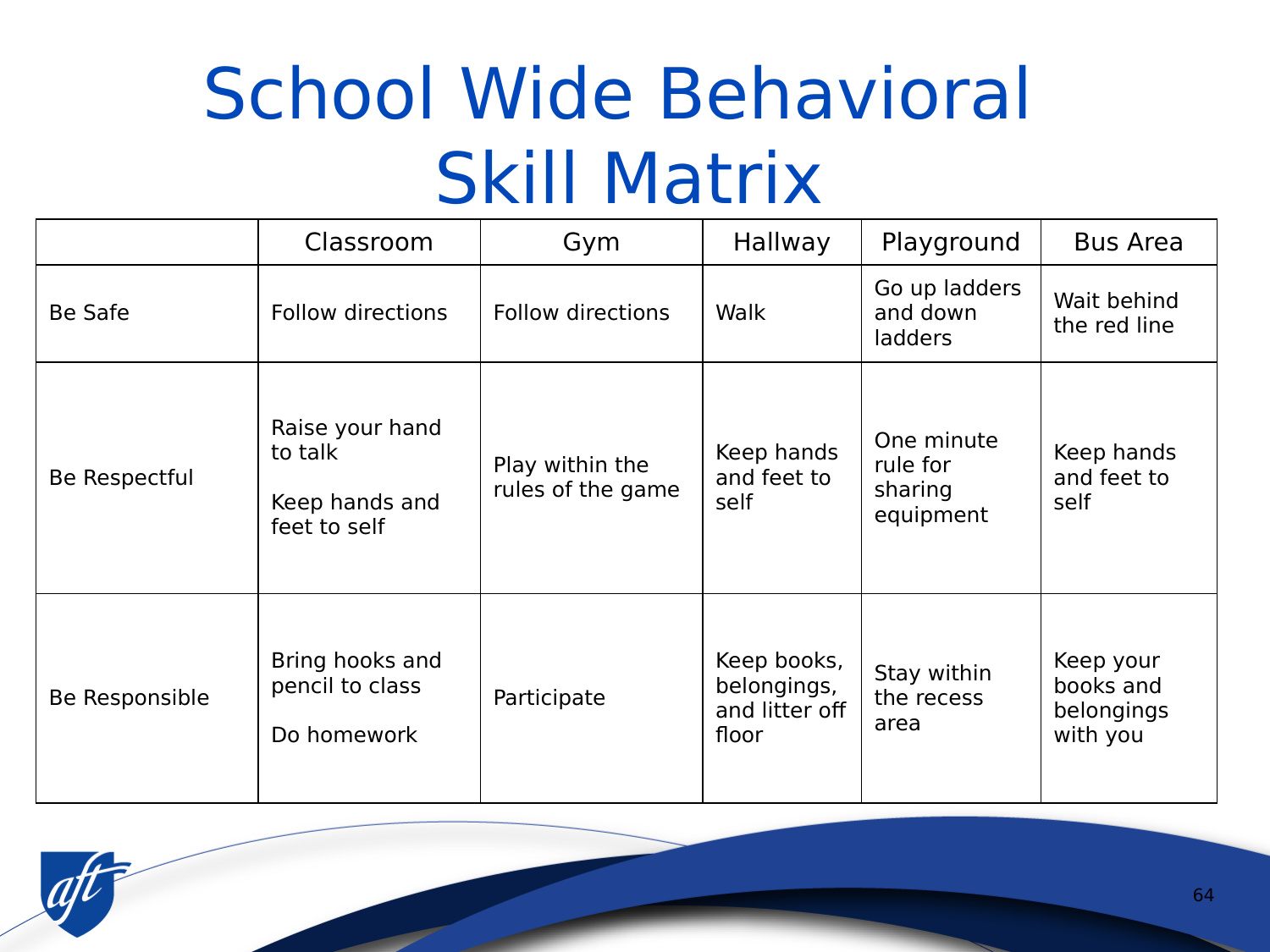

# School Wide Behavioral Skill Matrix
|  | Classroom | Gym | Hallway | Playground | Bus Area |
| --- | --- | --- | --- | --- | --- |
| Be Safe | Follow directions | Follow directions | Walk | Go up ladders and down ladders | Wait behind the red line |
| Be Respectful | Raise your hand to talk Keep hands and feet to self | Play within the rules of the game | Keep hands and feet to self | One minute rule for sharing equipment | Keep hands and feet to self |
| Be Responsible | Bring hooks and pencil to class Do homework | Participate | Keep books, belongings, and litter off floor | Stay within the recess area | Keep your books and belongings with you |
64